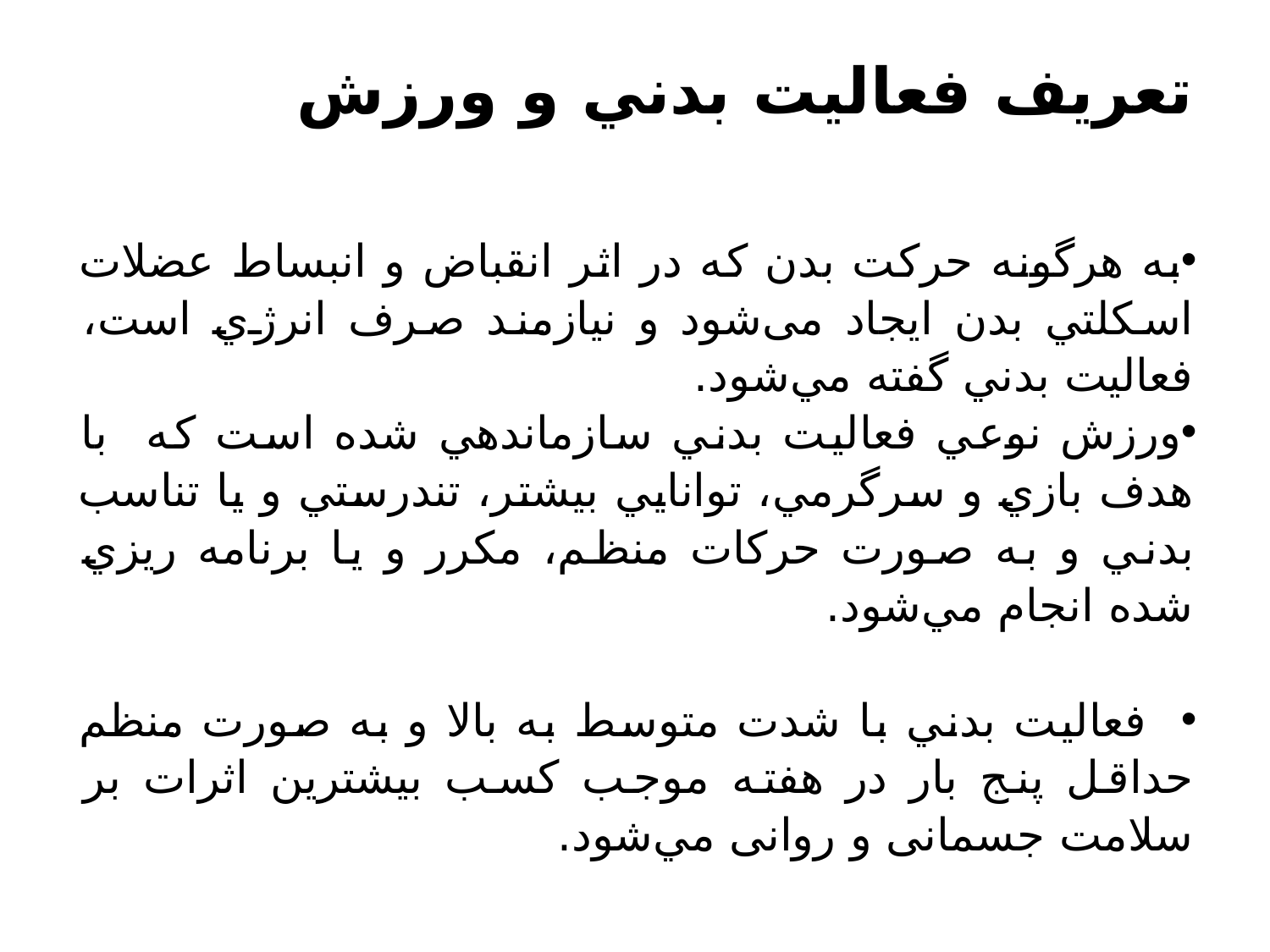

# تعريف فعاليت بدني و ورزش
به هرگونه حركت بدن كه در اثر انقباض و انبساط عضلات اسكلتي بدن ايجاد می‌شود و نيازمند صرف انرژي است، فعاليت بدني گفته مي‌شود.
ورزش نوعي فعاليت بدني سازماندهي شده است كه  با هدف بازي و سرگرمي، توانايي بيشتر، تندرستي و يا تناسب بدني و به صورت حركات منظم، مكرر و يا برنامه ريزي شده انجام مي‌شود.

  فعاليت بدني با شدت متوسط به بالا و به صورت منظم حداقل پنج بار در هفته موجب کسب بیشترین اثرات بر سلامت جسمانی و روانی مي‌شود.